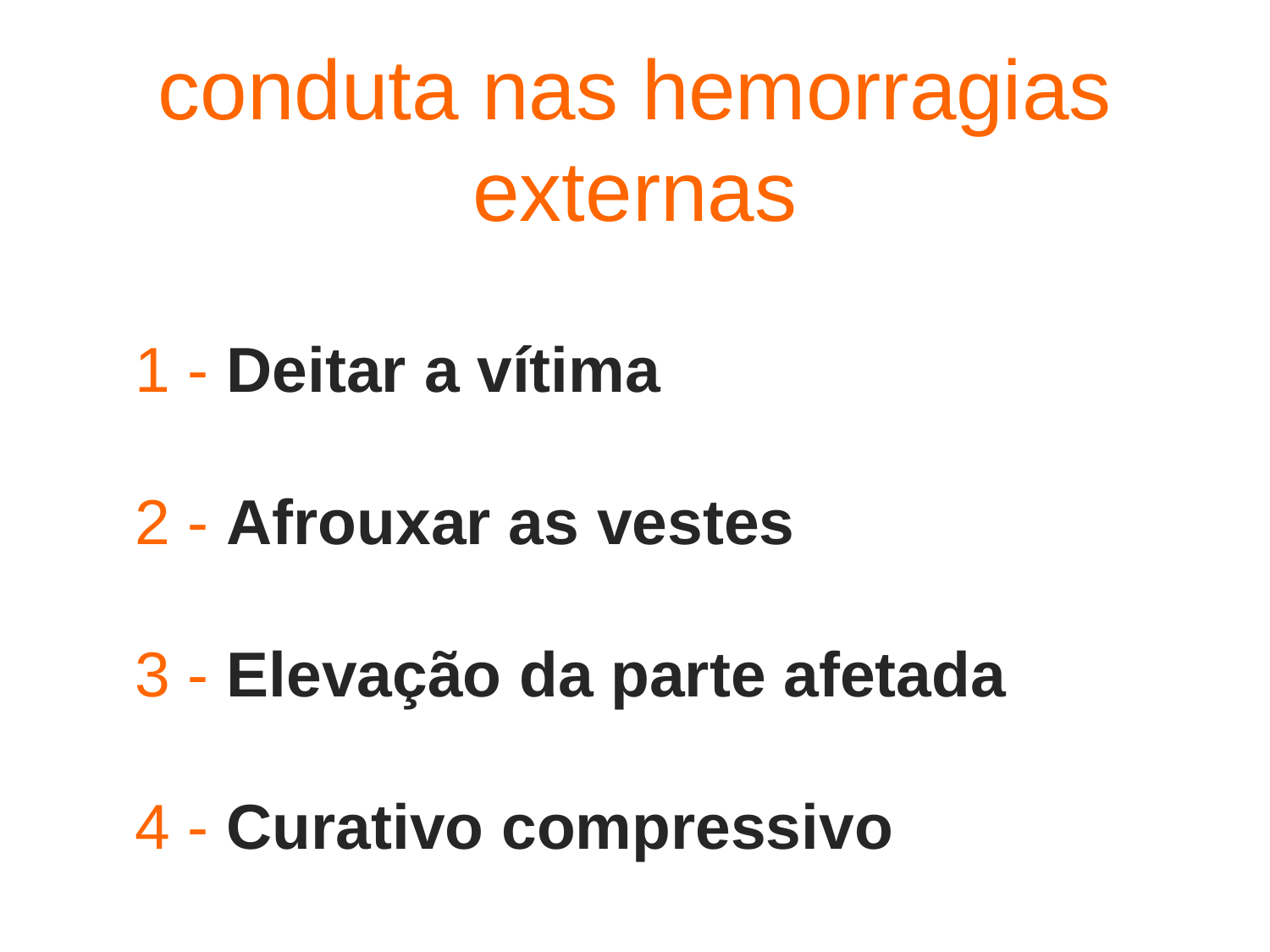

conduta nas hemorragias externas
 1 - Deitar a vítima
 2 - Afrouxar as vestes
 3 - Elevação da parte afetada
 4 - Curativo compressivo